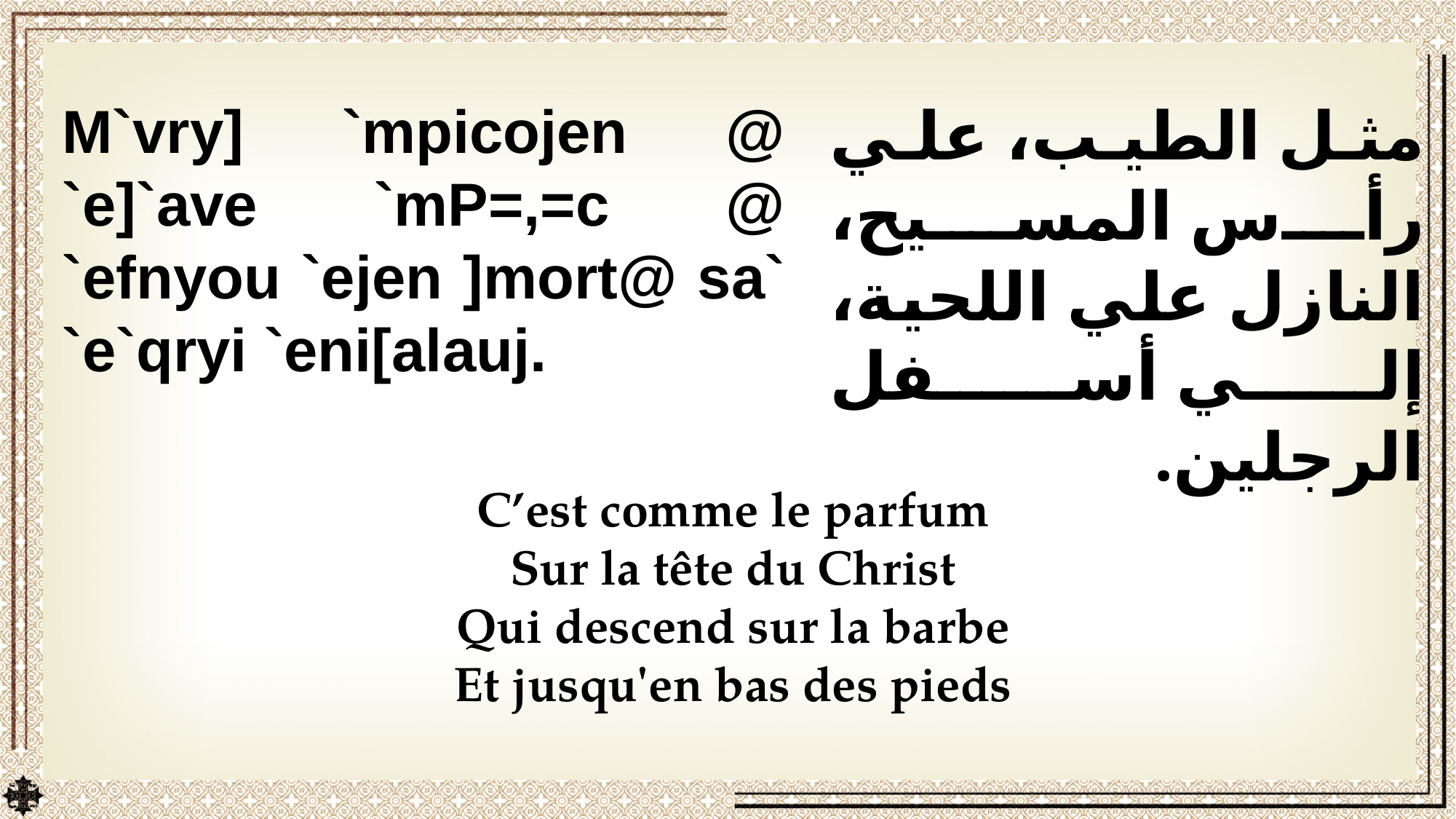

M`vry] `mpicojen @ `e]`ave `mP=,=c @ `efnyou `ejen ]mort@ sa` `e`qryi `eni[alauj.
مثل الطيب، علي رأس المسيح، النازل علي اللحية، إلي أسفل الرجلين.
C’est comme le parfum
Sur la tête du Christ
Qui descend sur la barbe
Et jusqu'en bas des pieds